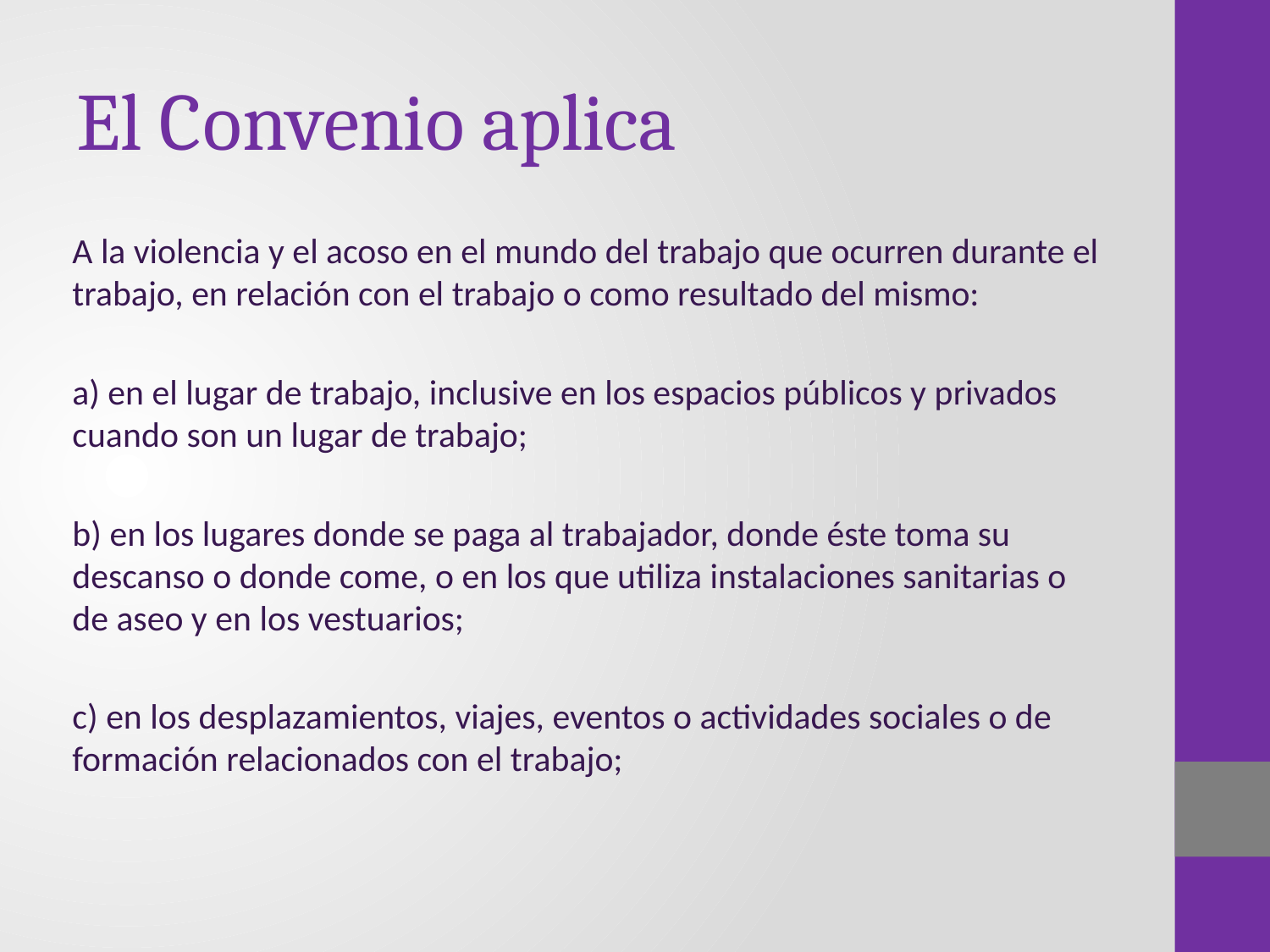

# El Convenio aplica
A la violencia y el acoso en el mundo del trabajo que ocurren durante el trabajo, en relación con el trabajo o como resultado del mismo:

a) en el lugar de trabajo, inclusive en los espacios públicos y privados cuando son un lugar de trabajo;

b) en los lugares donde se paga al trabajador, donde éste toma su descanso o donde come, o en los que utiliza instalaciones sanitarias o de aseo y en los vestuarios;

c) en los desplazamientos, viajes, eventos o actividades sociales o de formación relacionados con el trabajo;